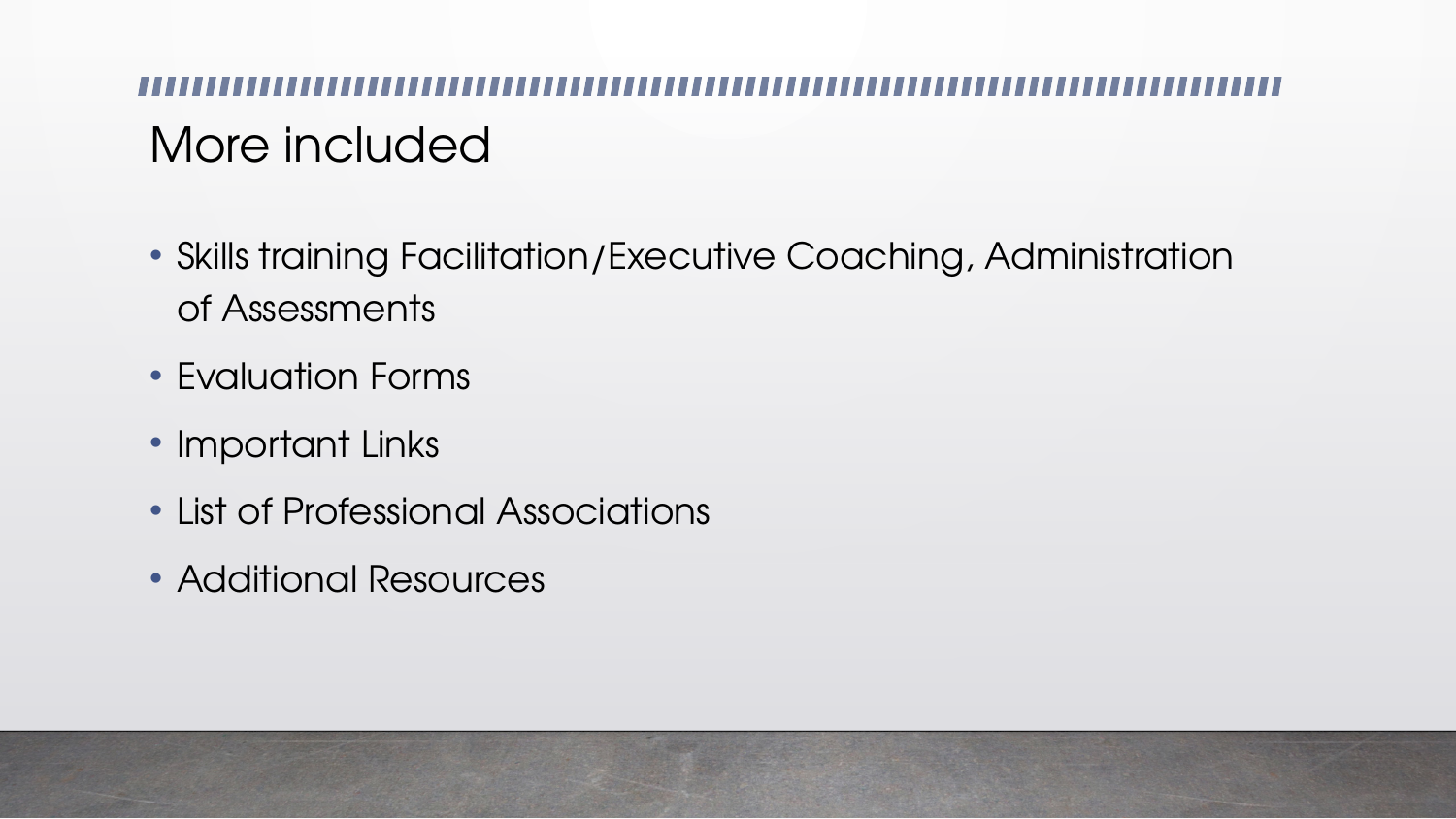

# More included
Skills training Facilitation/Executive Coaching, Administration of Assessments
Evaluation Forms
Important Links
List of Professional Associations
Additional Resources